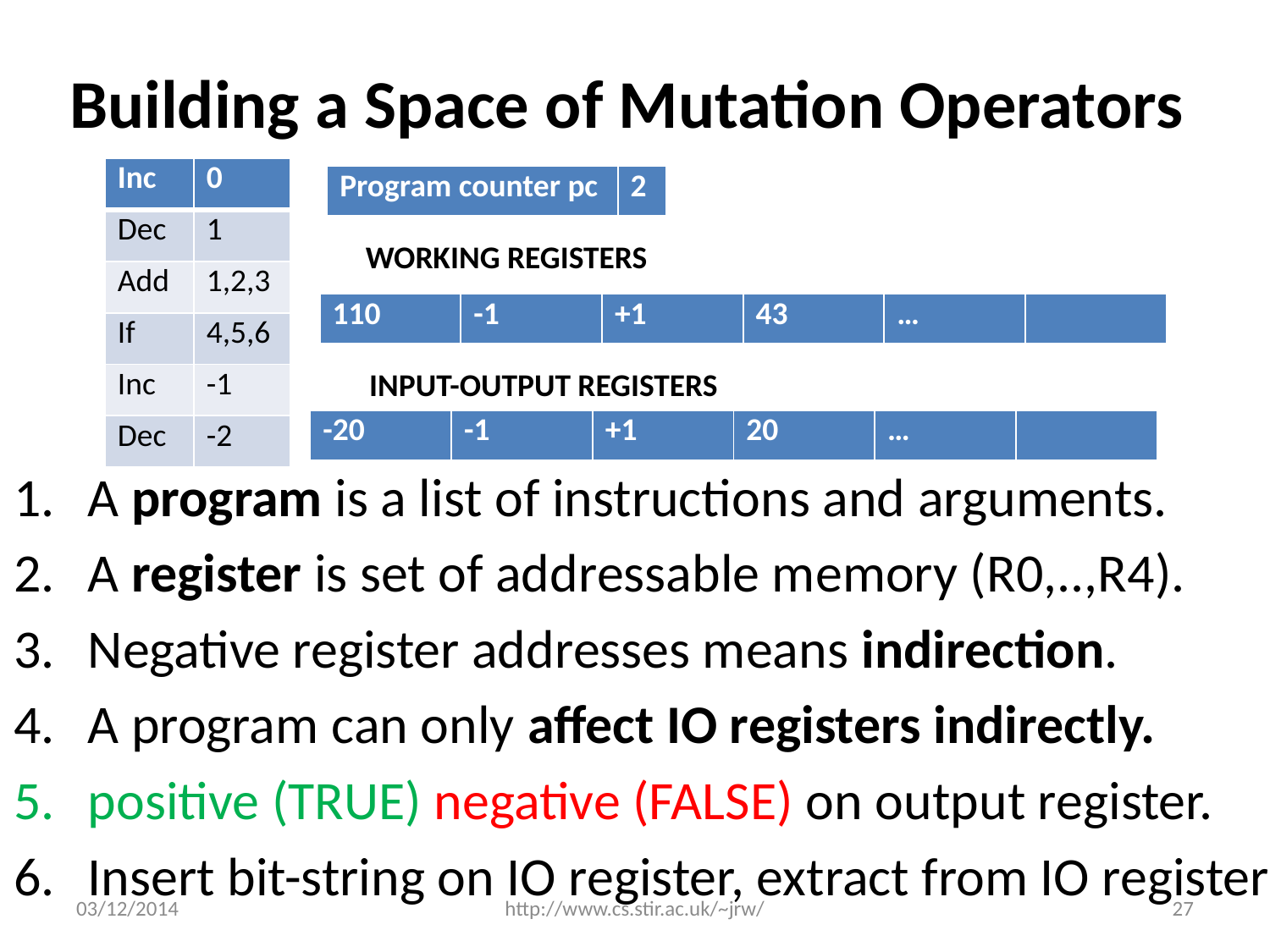

# Building a Space of Mutation Operators
| Inc | 0 |
| --- | --- |
| Dec | 1 |
| Add | 1,2,3 |
| If | 4,5,6 |
| Inc | -1 |
| Dec | -2 |
| Program counter pc | 2 |
| --- | --- |
WORKING REGISTERS
| 110 | -1 | +1 | 43 | … |  |
| --- | --- | --- | --- | --- | --- |
INPUT-OUTPUT REGISTERS
| -20 | -1 | +1 | 20 | … |  |
| --- | --- | --- | --- | --- | --- |
A program is a list of instructions and arguments.
A register is set of addressable memory (R0,..,R4).
Negative register addresses means indirection.
A program can only affect IO registers indirectly.
positive (TRUE) negative (FALSE) on output register.
Insert bit-string on IO register, extract from IO register
03/12/2014
http://www.cs.stir.ac.uk/~jrw/
27